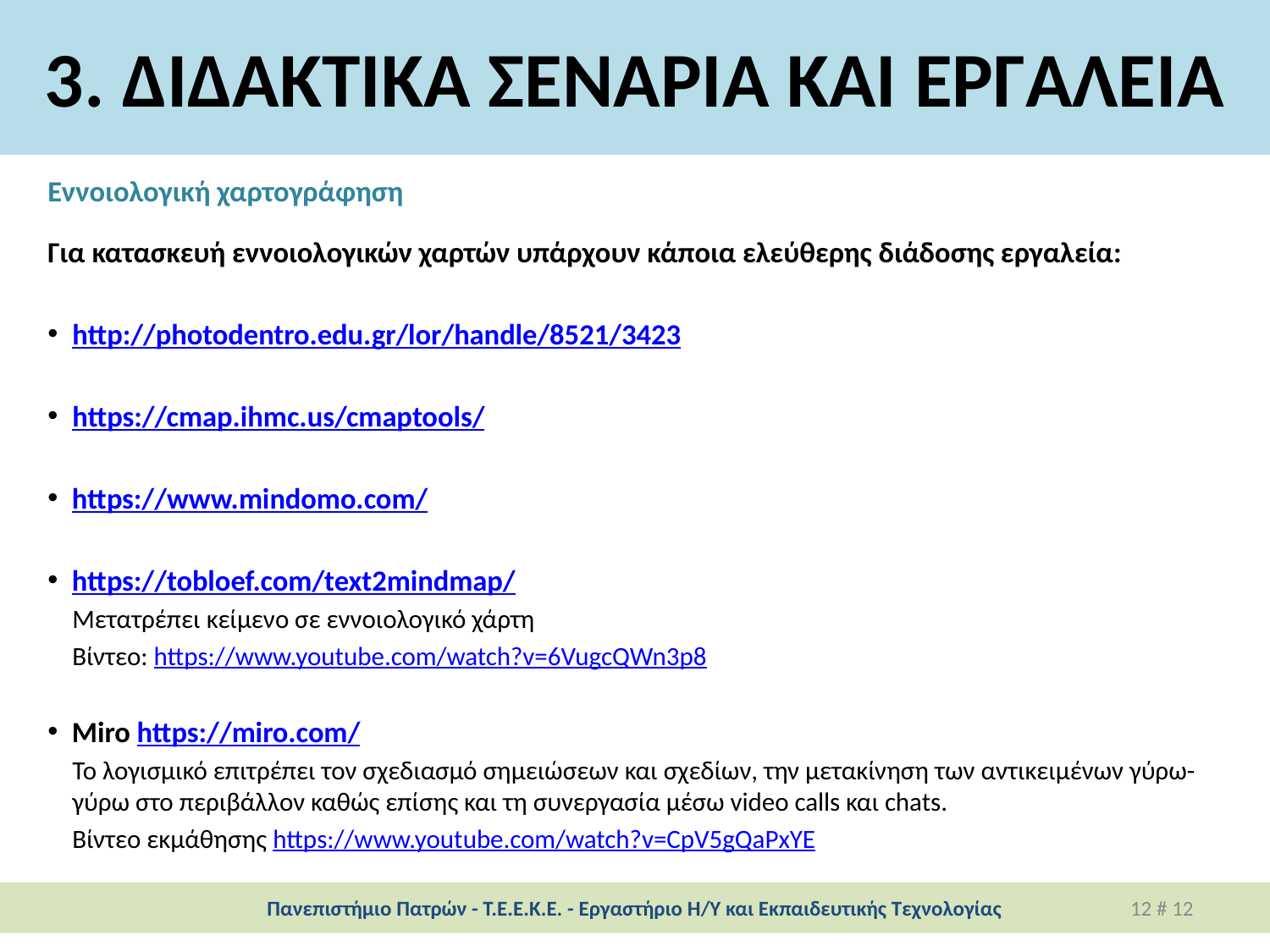

# 3. ΔΙΔΑΚΤΙΚΑ ΣΕΝΑΡΙΑ ΚΑΙ ΕΡΓΑΛΕΙΑ
Εννοιολογική χαρτογράφηση

Για κατασκευή εννοιολογικών χαρτών υπάρχουν κάποια ελεύθερης διάδοσης εργαλεία:

http://photodentro.edu.gr/lor/handle/8521/3423

https://cmap.ihmc.us/cmaptools/

https://www.mindomo.com/

https://tobloef.com/text2mindmap/
Mετατρέπει κείμενο σε εννοιoλογικό χάρτη
Bίντεο: https://www.youtube.com/watch?v=6VugcQWn3p8

Μiro https://miro.com/
Το λογισμικό επιτρέπει τον σχεδιασμό σημειώσεων και σχεδίων, την μετακίνηση των αντικειμένων γύρω-γύρω στο περιβάλλον καθώς επίσης και τη συνεργασία μέσω video calls και chats.
Βίντεο εκμάθησης https://www.youtube.com/watch?v=CpV5gQaPxYE

Πανεπιστήμιο Πατρών - Τ.Ε.Ε.Κ.Ε. - Εργαστήριο Η/Υ και Εκπαιδευτικής Τεχνολογίας
12 # 12